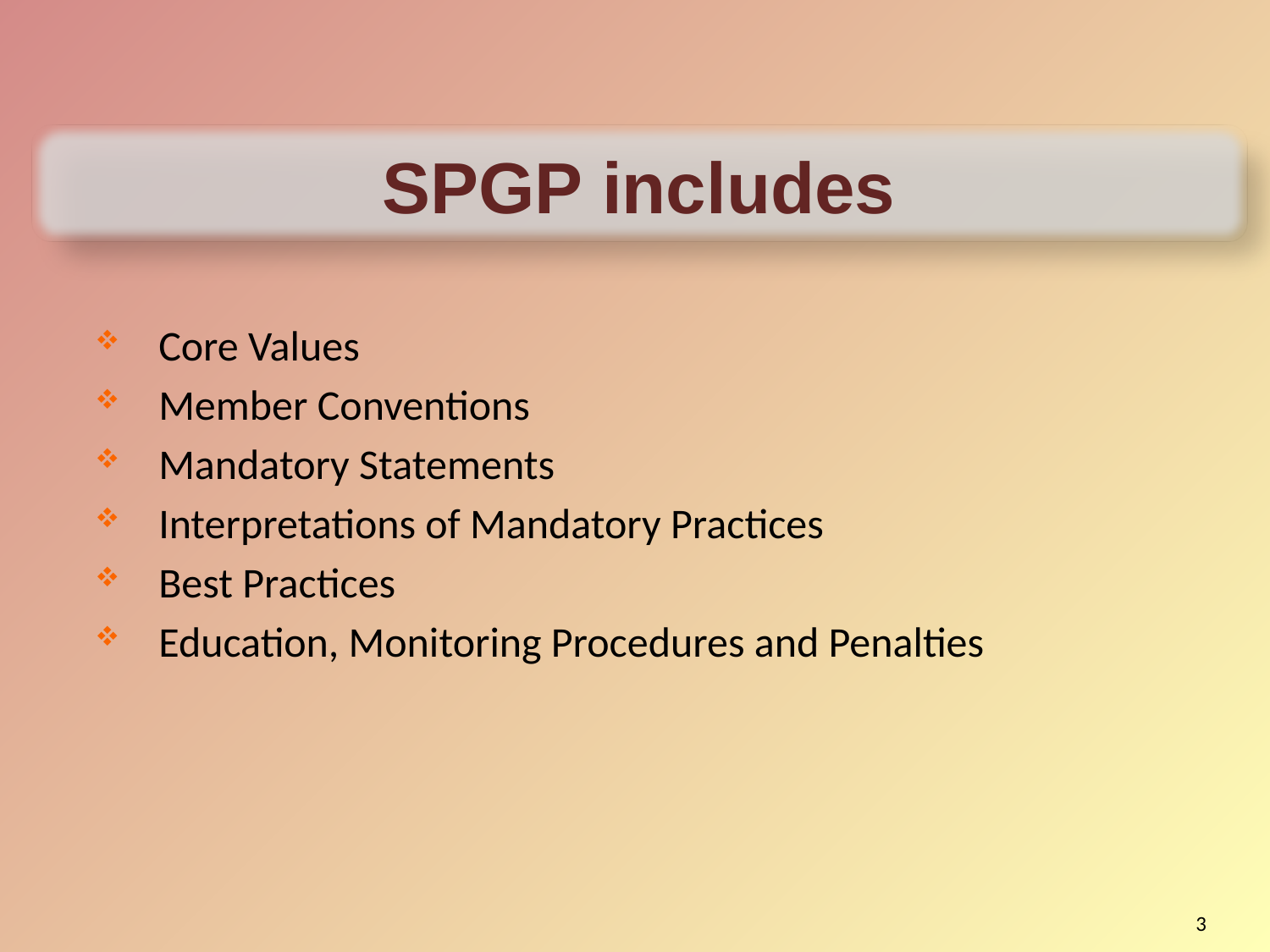

SPGP includes
Core Values
Member Conventions
Mandatory Statements
Interpretations of Mandatory Practices
Best Practices
Education, Monitoring Procedures and Penalties
3